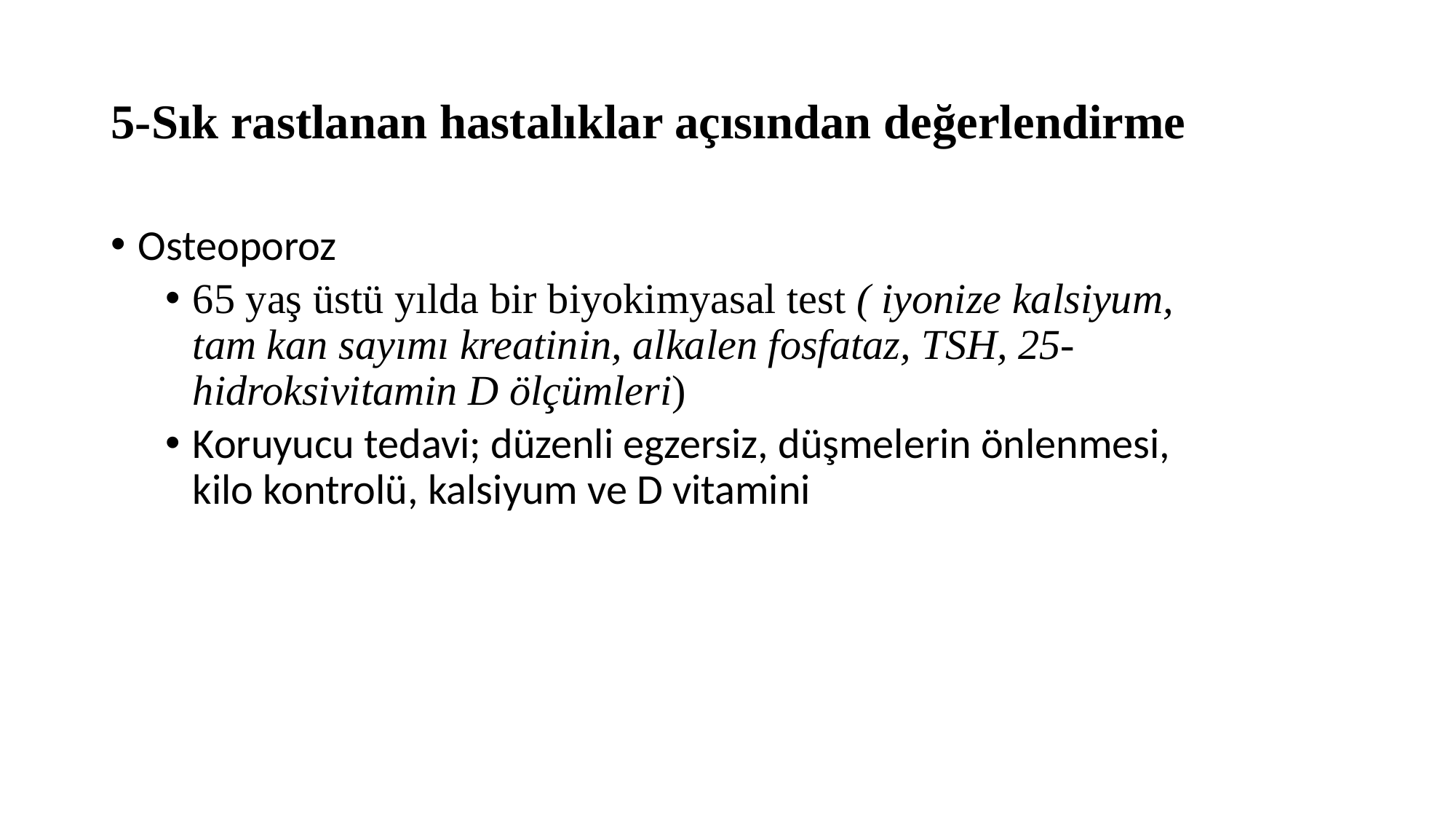

# 5-Sık rastlanan hastalıklar açısından değerlendirme
Osteoporoz
65 yaş üstü yılda bir biyokimyasal test ( iyonize kalsiyum, tam kan sayımı kreatinin, alkalen fosfataz, TSH, 25-hidroksivitamin D ölçümleri)
Koruyucu tedavi; düzenli egzersiz, düşmelerin önlenmesi, kilo kontrolü, kalsiyum ve D vitamini